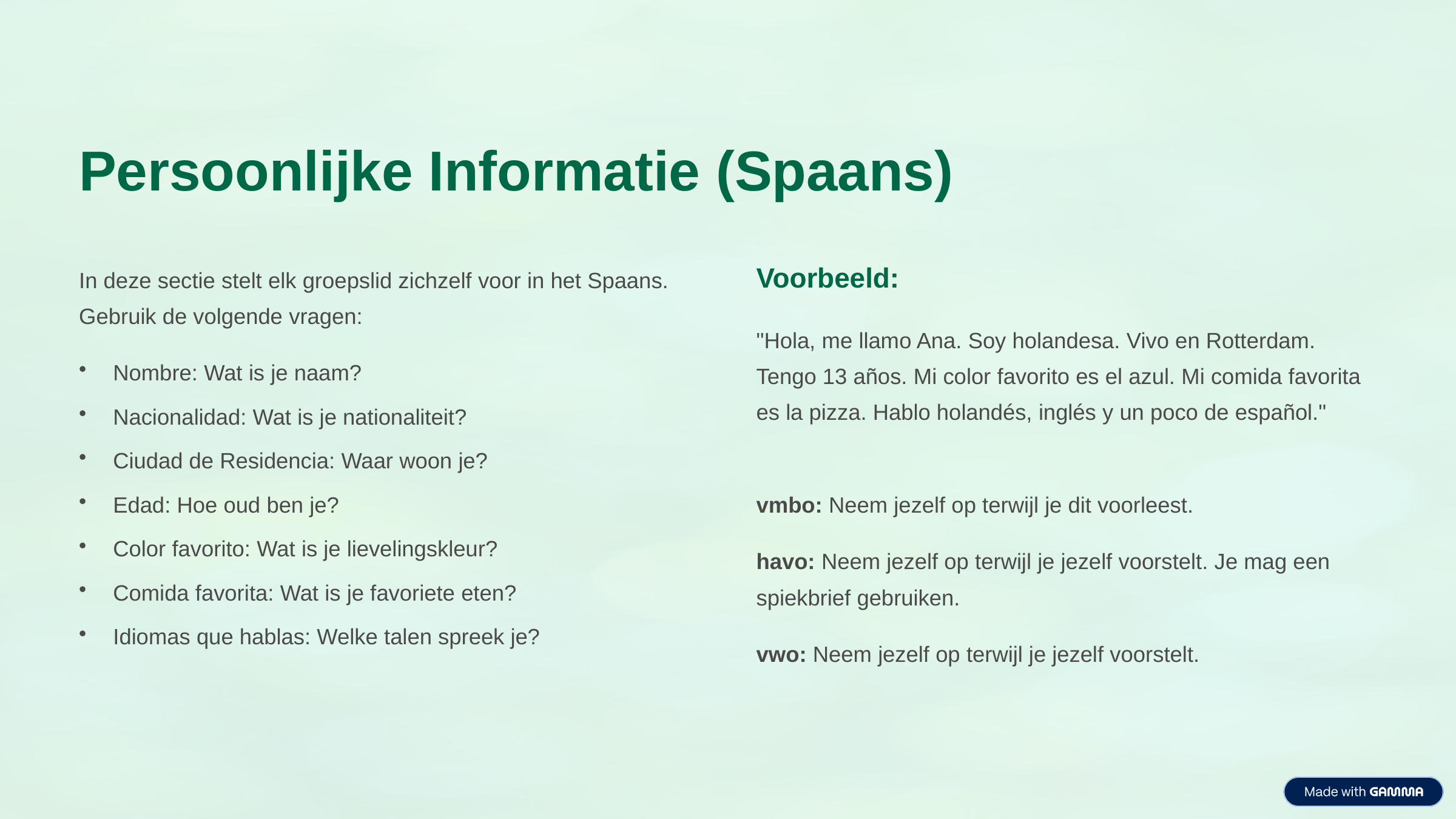

Persoonlijke Informatie (Spaans)
In deze sectie stelt elk groepslid zichzelf voor in het Spaans. Gebruik de volgende vragen:
Voorbeeld:
"Hola, me llamo Ana. Soy holandesa. Vivo en Rotterdam. Tengo 13 años. Mi color favorito es el azul. Mi comida favorita es la pizza. Hablo holandés, inglés y un poco de español."
Nombre: Wat is je naam?
Nacionalidad: Wat is je nationaliteit?
Ciudad de Residencia: Waar woon je?
Edad: Hoe oud ben je?
vmbo: Neem jezelf op terwijl je dit voorleest.
Color favorito: Wat is je lievelingskleur?
havo: Neem jezelf op terwijl je jezelf voorstelt. Je mag een spiekbrief gebruiken.
Comida favorita: Wat is je favoriete eten?
Idiomas que hablas: Welke talen spreek je?
vwo: Neem jezelf op terwijl je jezelf voorstelt.